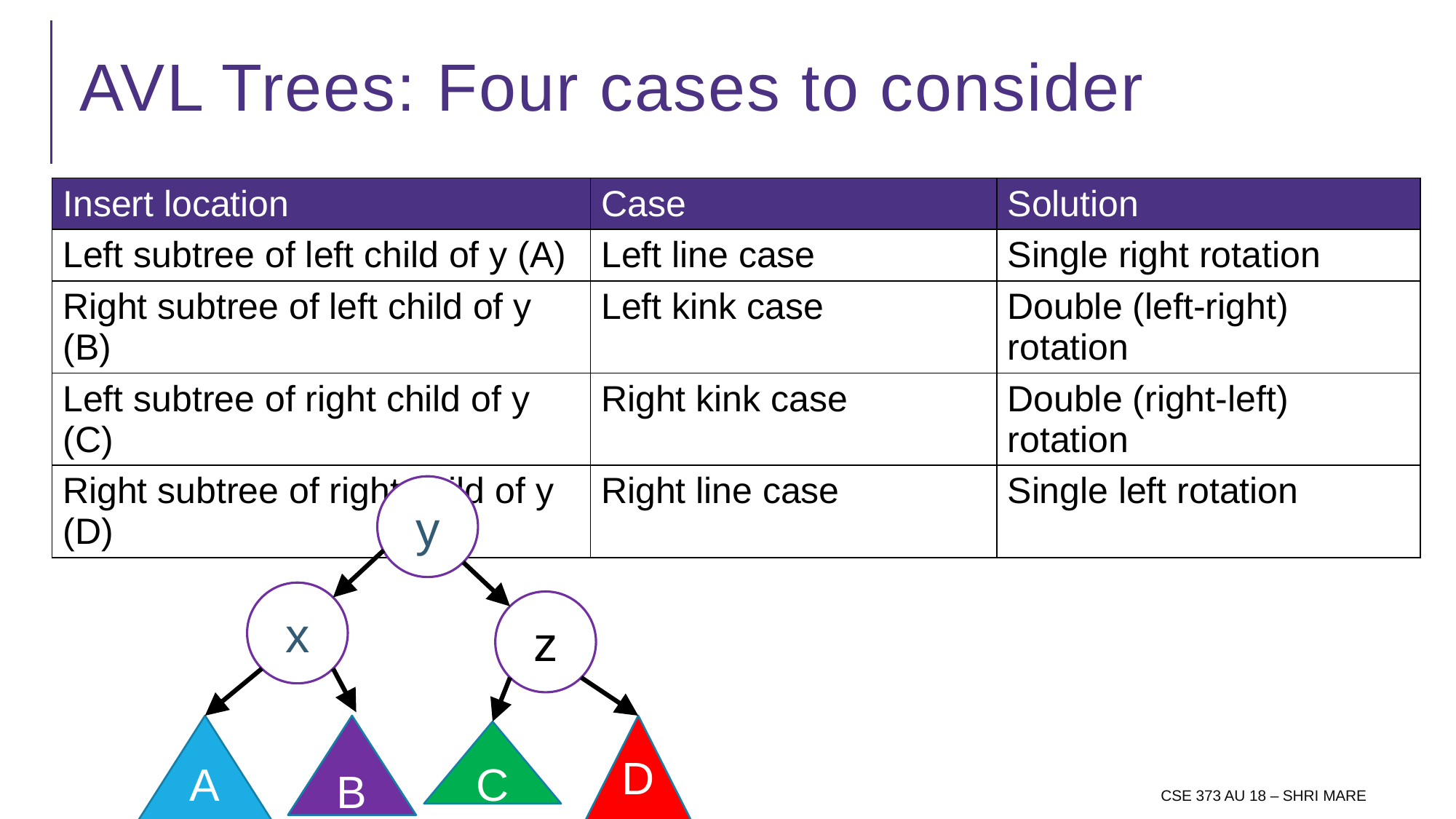

# AVL Trees: Four cases to consider
| Insert location | Case | Solution |
| --- | --- | --- |
| Left subtree of left child of y (A) | Left line case | Single right rotation |
| Right subtree of left child of y (B) | Left kink case | Double (left-right) rotation |
| Left subtree of right child of y (C) | Right kink case | Double (right-left) rotation |
| Right subtree of right child of y (D) | Right line case | Single left rotation |
y
x
z
A

B
D

C
CSE 373 AU 18 – Shri mare